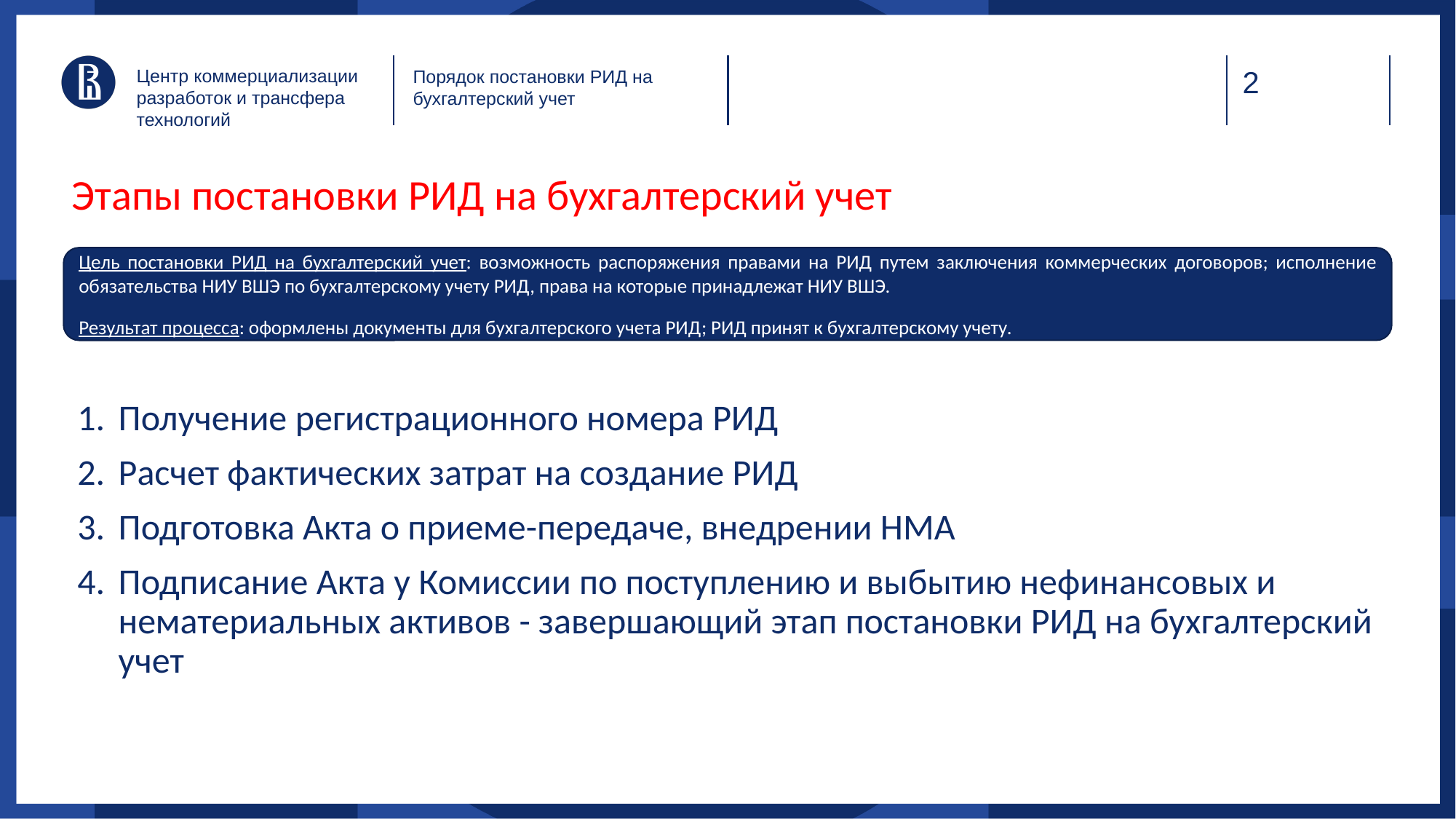

Центр коммерциализации разработок и трансфера технологий
Порядок постановки РИД на бухгалтерский учет

Этапы постановки РИД на бухгалтерский учет
Цель постановки РИД на бухгалтерский учет: возможность распоряжения правами на РИД путем заключения коммерческих договоров; исполнение обязательства НИУ ВШЭ по бухгалтерскому учету РИД, права на которые принадлежат НИУ ВШЭ.
Результат процесса: оформлены документы для бухгалтерского учета РИД; РИД принят к бухгалтерскому учету.
Получение регистрационного номера РИД
Расчет фактических затрат на создание РИД
Подготовка Акта о приеме-передаче, внедрении НМА
Подписание Акта у Комиссии по поступлению и выбытию нефинансовых и нематериальных активов - завершающий этап постановки РИД на бухгалтерский учет